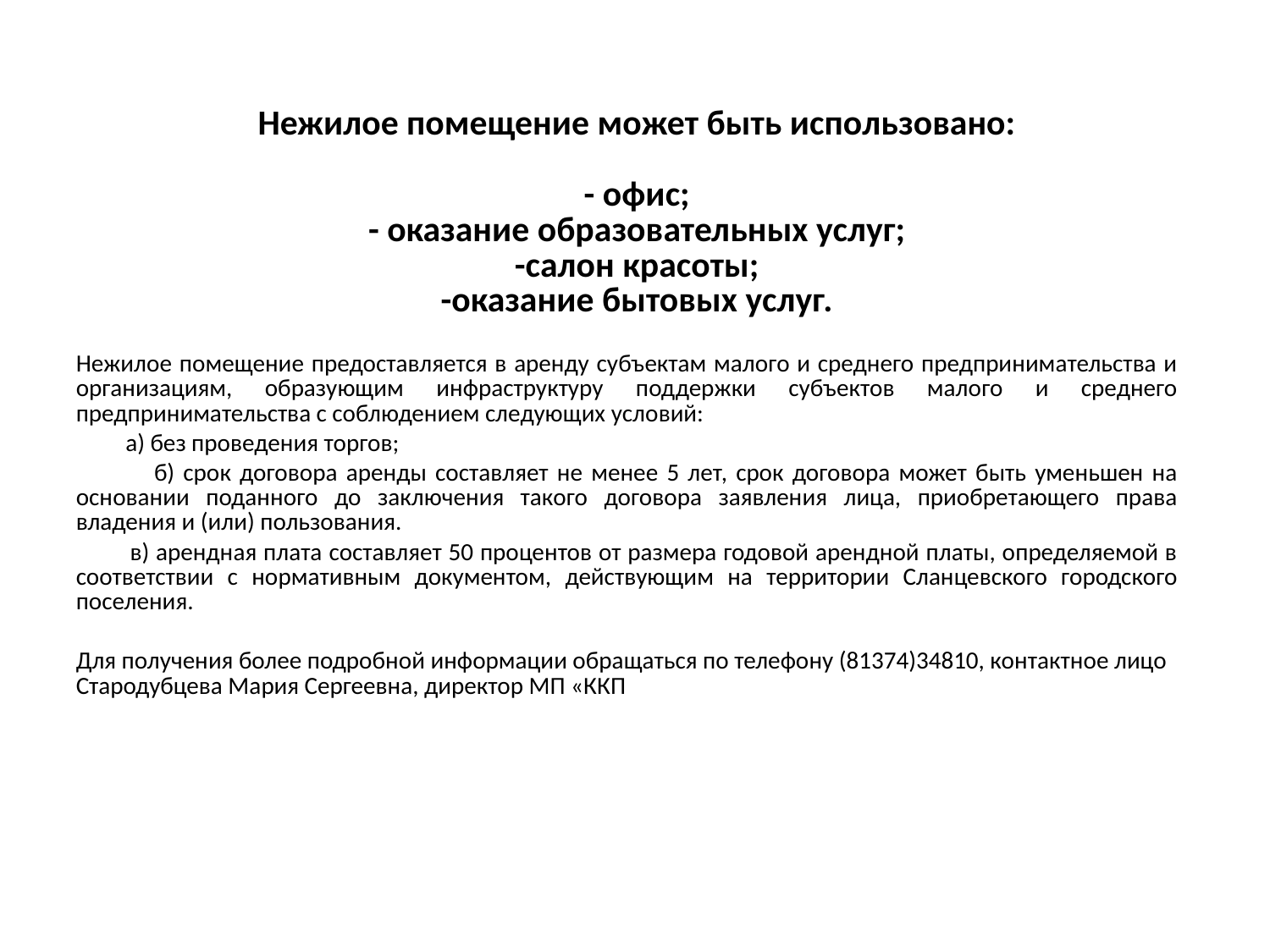

Нежилое помещение может быть использовано:
- офис;
- оказание образовательных услуг;
-салон красоты;
-оказание бытовых услуг.
Нежилое помещение предоставляется в аренду субъектам малого и среднего предпринимательства и организациям, образующим инфраструктуру поддержки субъектов малого и среднего предпринимательства с соблюдением следующих условий:
         а) без проведения торгов;
         б) срок договора аренды составляет не менее 5 лет, срок договора может быть уменьшен на основании поданного до заключения такого договора заявления лица, приобретающего права владения и (или) пользования.
        в) арендная плата составляет 50 процентов от размера годовой арендной платы, определяемой в соответствии с нормативным документом, действующим на территории Сланцевского городского поселения.

Для получения более подробной информации обращаться по телефону (81374)34810, контактное лицо  Стародубцева Мария Сергеевна, директор МП «ККП